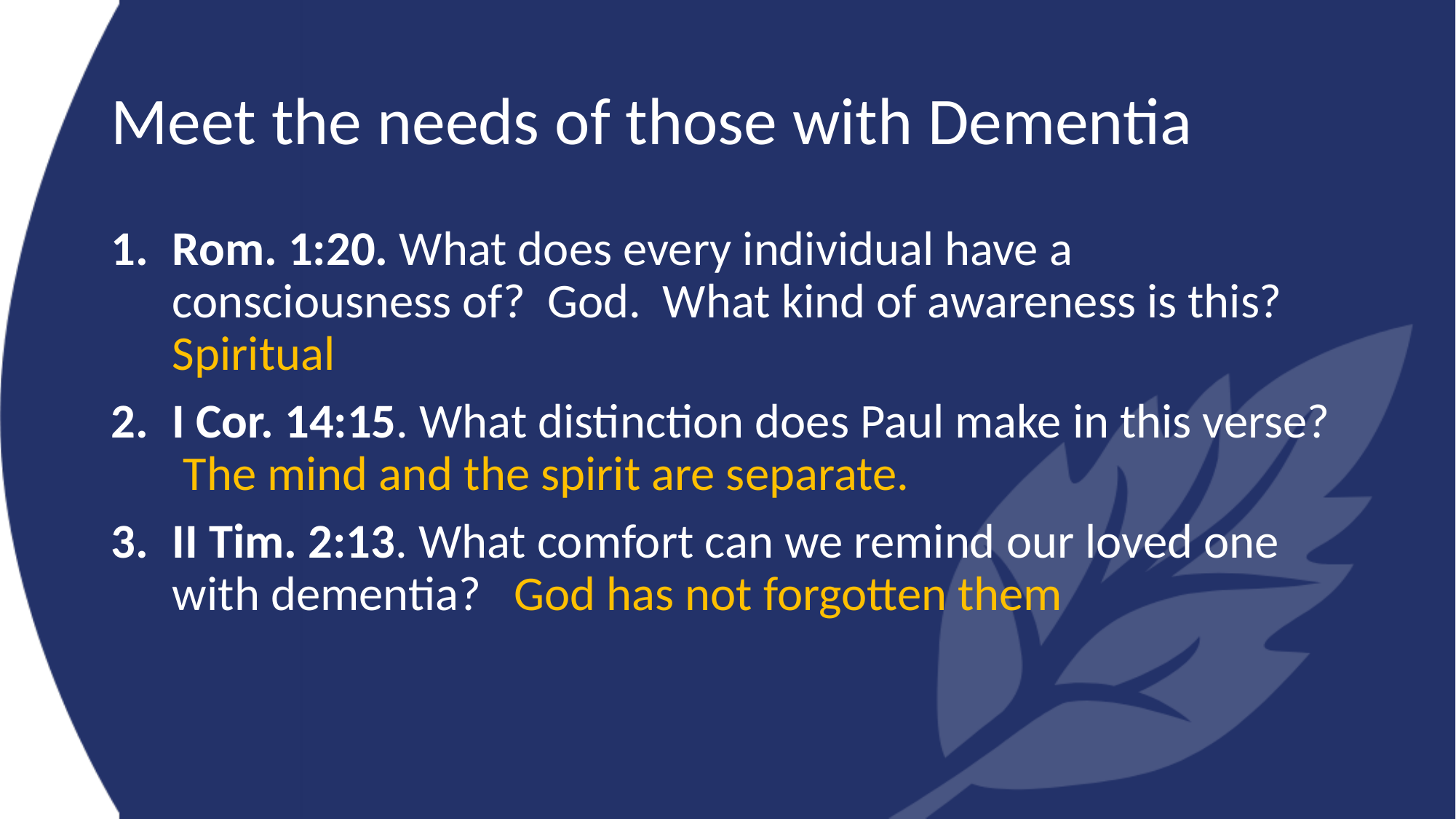

# Meet the needs of those with Dementia
Rom. 1:20. What does every individual have a consciousness of?  God.  What kind of awareness is this?  Spiritual
I Cor. 14:15. What distinction does Paul make in this verse?   The mind and the spirit are separate.
II Tim. 2:13. What comfort can we remind our loved one with dementia?   God has not forgotten them